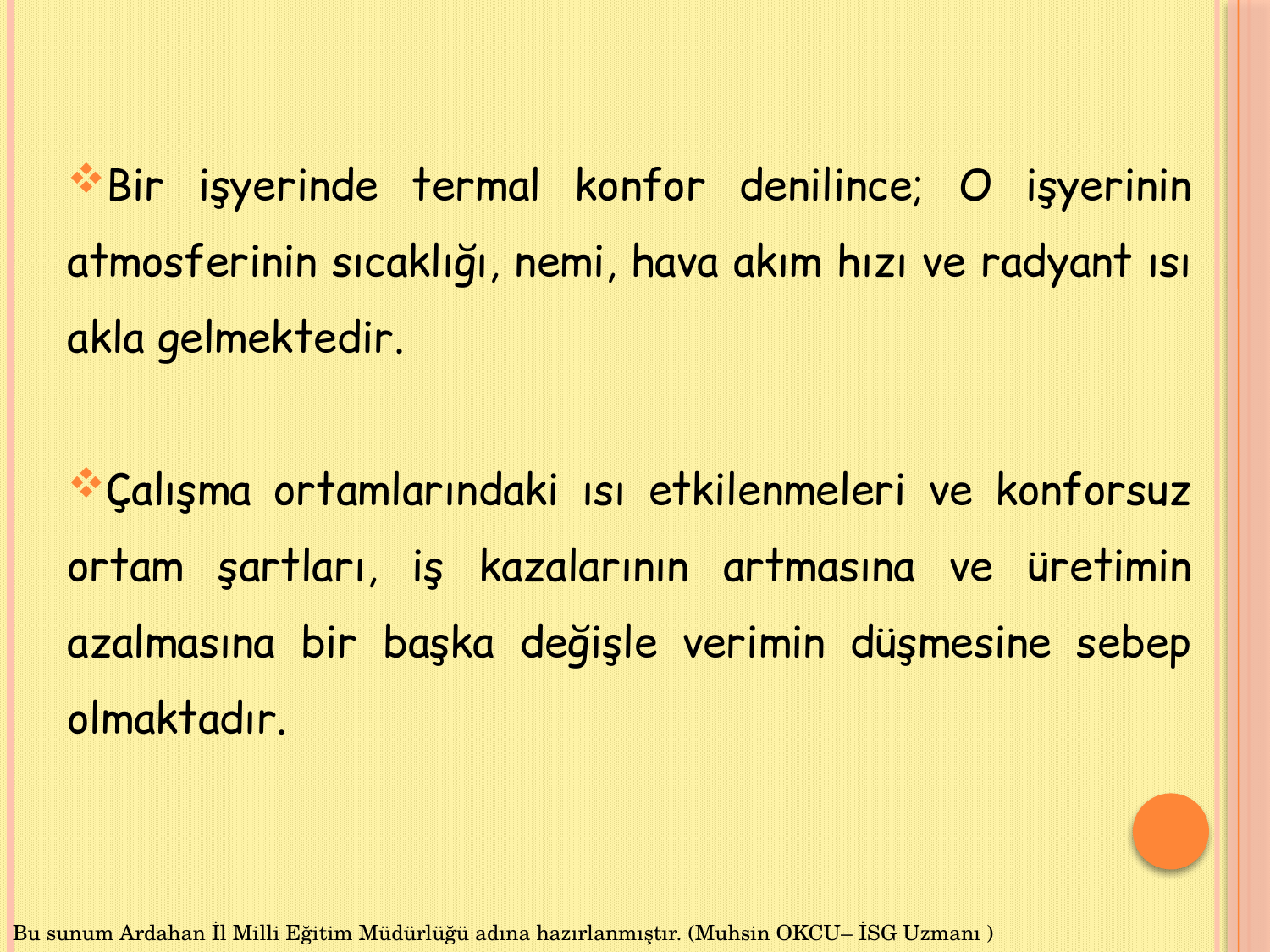

Bir işyerinde termal konfor denilince; O işyerinin atmosferinin sıcaklığı, nemi, hava akım hızı ve radyant ısı akla gelmektedir.

Çalışma ortamlarındaki ısı etkilenmeleri ve konforsuz ortam şartları, iş kazalarının artmasına ve üretimin azalmasına bir başka değişle verimin düşmesine sebep olmaktadır.

Bu sunum Ardahan İl Milli Eğitim Müdürlüğü adına hazırlanmıştır. (Muhsin OKCU– İSG Uzmanı )